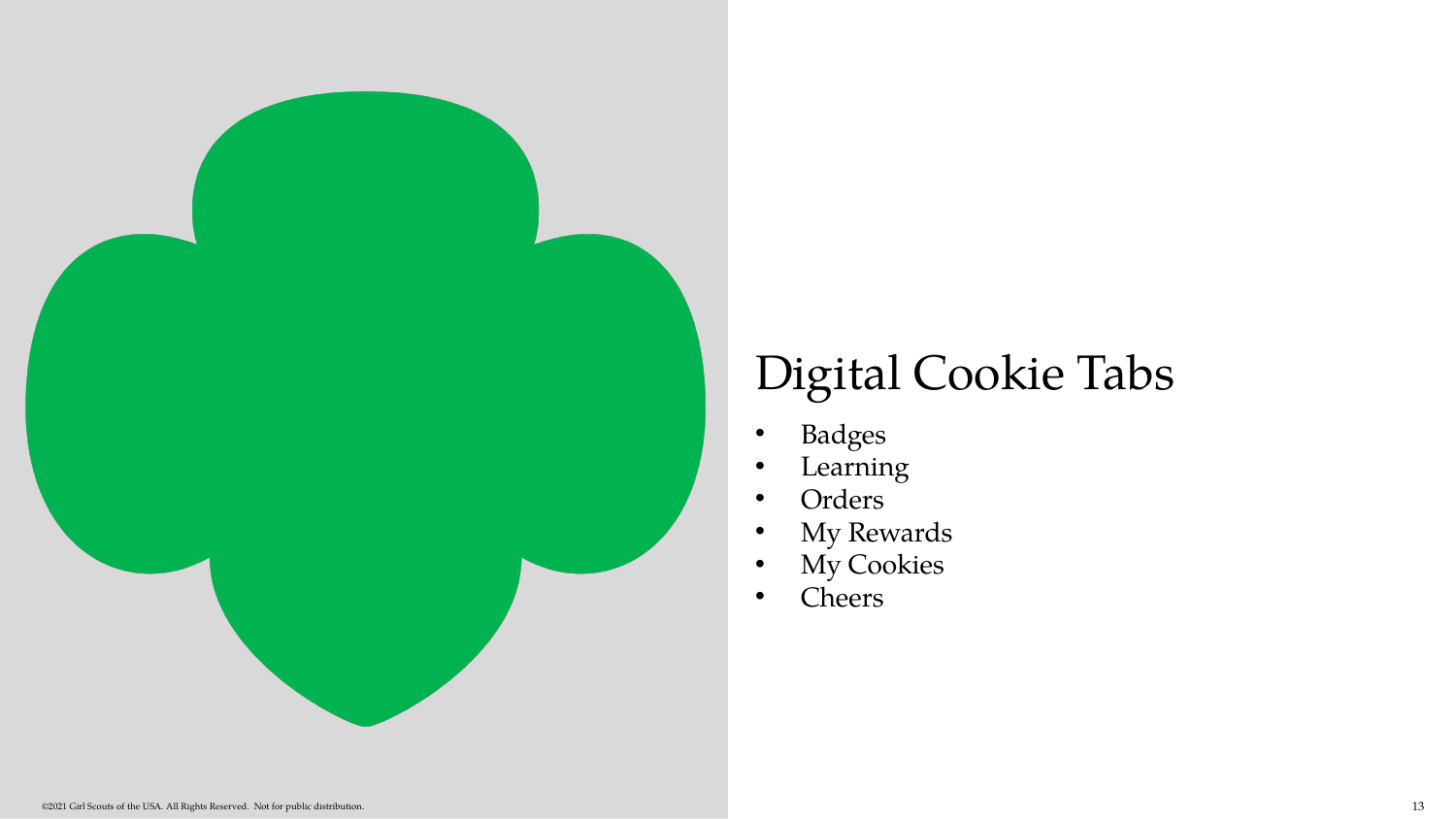

# Digital Cookie Tabs
Badges
Learning
Orders
My Rewards
My Cookies
Cheers

13
©2021 Girl Scouts of the USA. All Rights Reserved.  Not for public distribution.